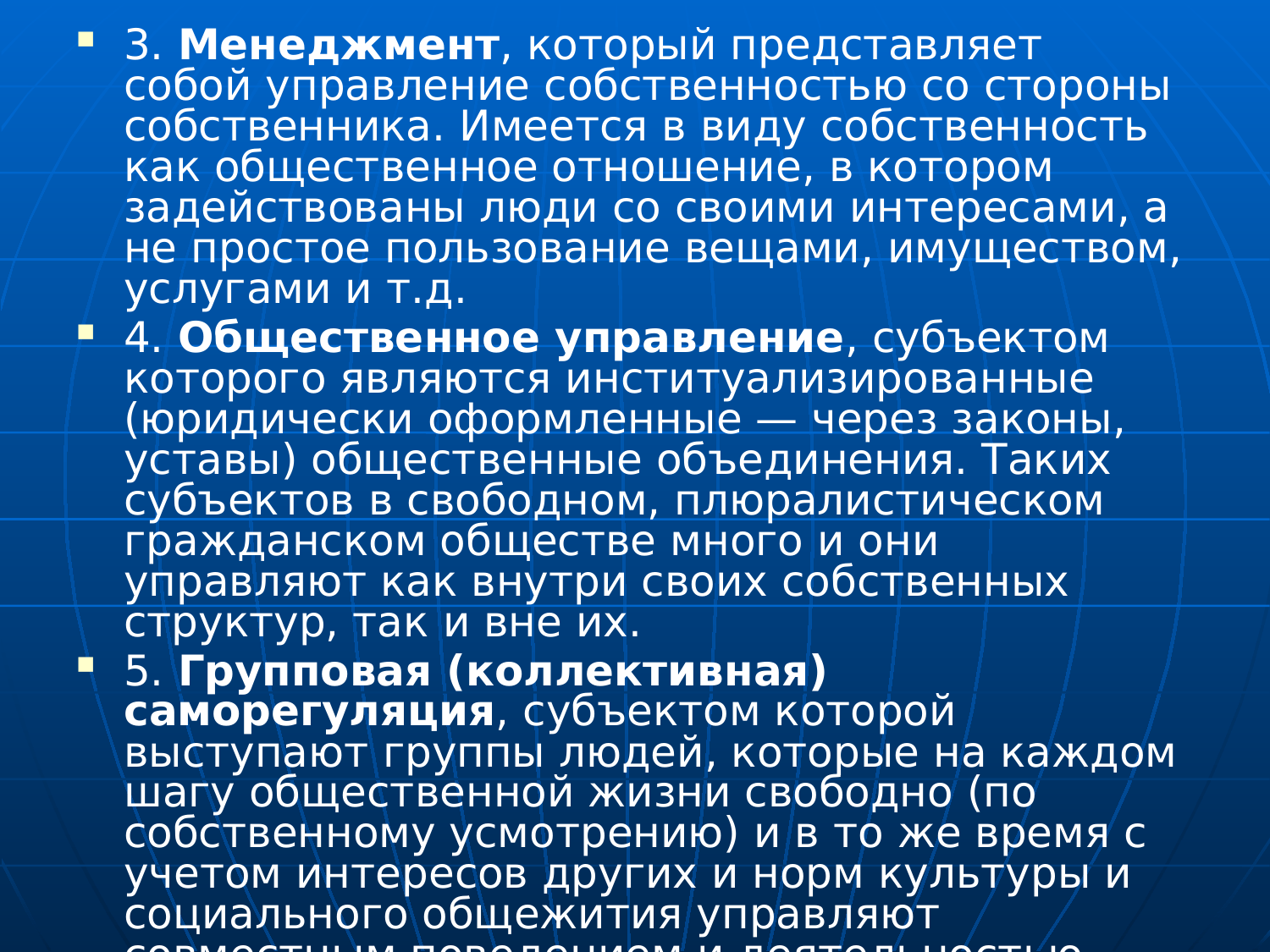

3. Менеджмент, который представляет собой управление собственностью со стороны собственника. Имеется в виду собственность как общественное отношение, в котором задействованы люди со своими интересами, а не простое пользование вещами, имуществом, услугами и т.д.
4. Общественное управление, субъектом которого являются институализированные (юридически оформленные — через законы, уставы) общественные объединения. Таких субъектов в свободном, плюралистическом гражданском обществе много и они управляют как внутри своих собственных структур, так и вне их.
5. Групповая (коллективная) саморегуляция, субъектом которой выступают группы людей, которые на каждом шагу общественной жизни свободно (по собственному усмотрению) и в то же время с учетом интересов других и норм культуры и социального общежития управляют совместным поведением и деятельностью.